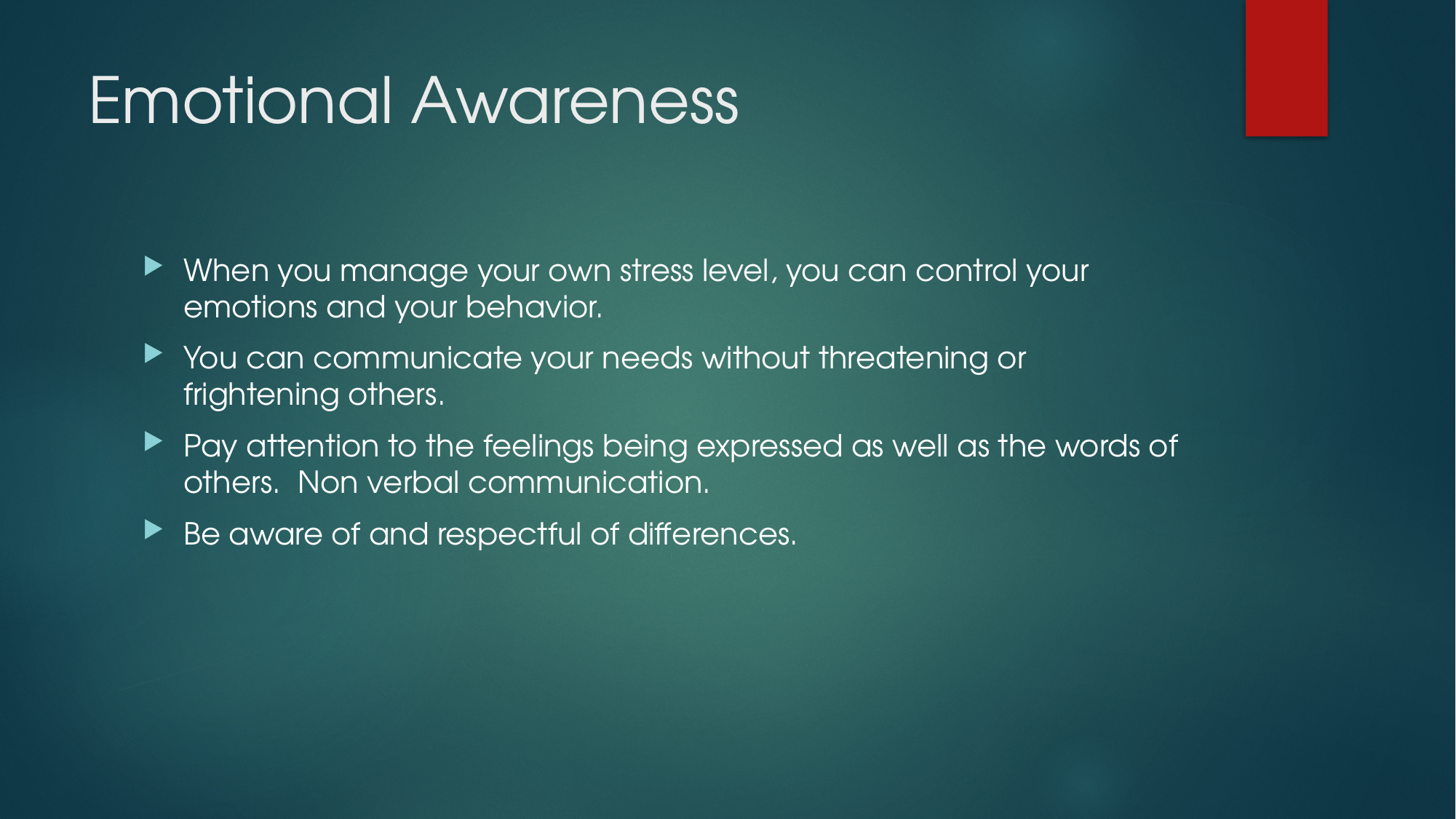

# Emotional Awareness
When you manage your own stress level, you can control your emotions and your behavior.
You can communicate your needs without threatening or  frightening others.
Pay attention to the feelings being expressed as well as the words of others.  Non verbal communication.
Be aware of and respectful of differences.